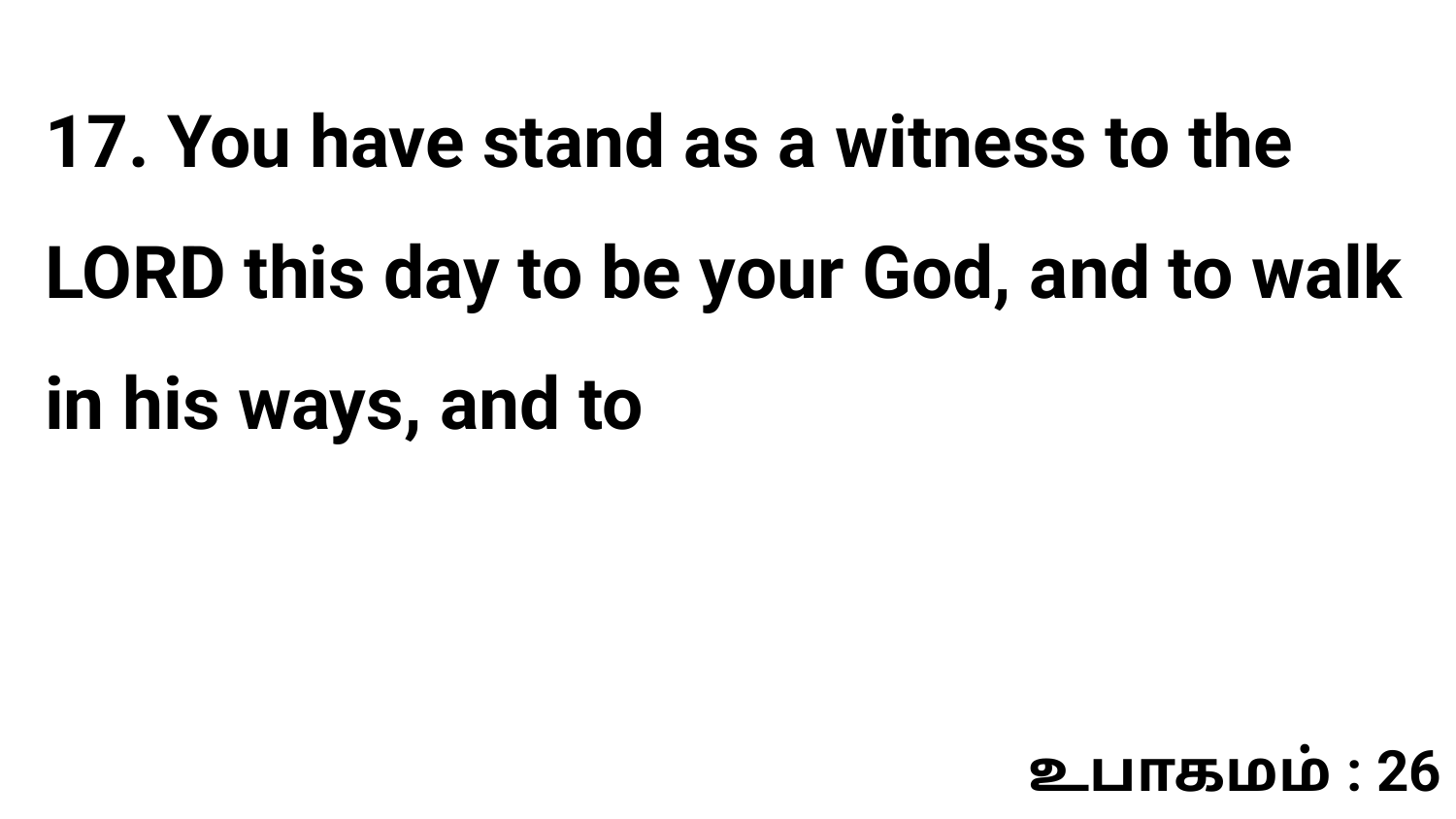

17. You have stand as a witness to the LORD this day to be your God, and to walk in his ways, and to
உபாகமம் : 26